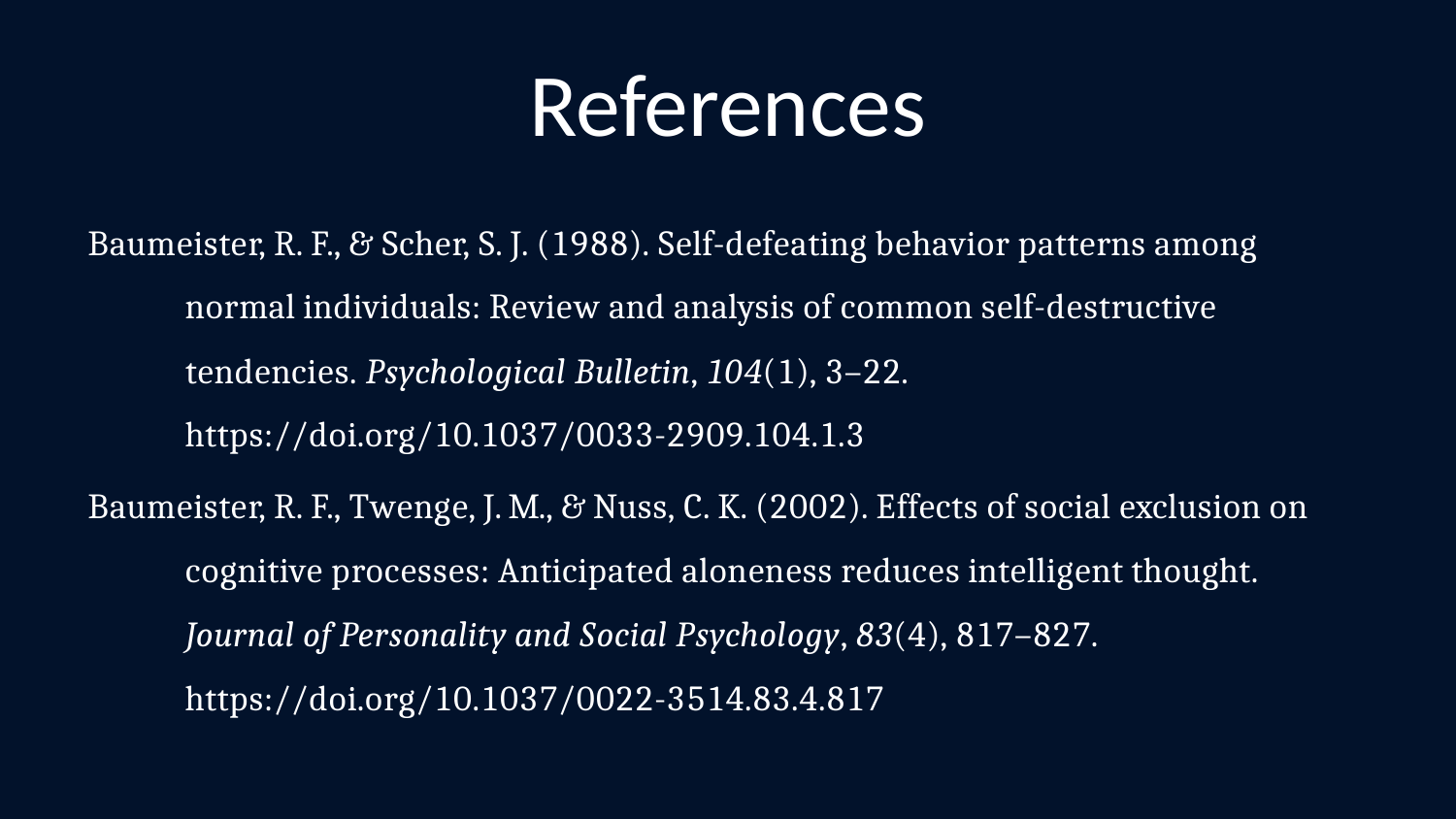

# References
Baumeister, R. F., & Scher, S. J. (1988). Self-defeating behavior patterns among normal individuals: Review and analysis of common self-destructive tendencies. Psychological Bulletin, 104(1), 3–22. https://doi.org/10.1037/0033-2909.104.1.3
Baumeister, R. F., Twenge, J. M., & Nuss, C. K. (2002). Effects of social exclusion on cognitive processes: Anticipated aloneness reduces intelligent thought. Journal of Personality and Social Psychology, 83(4), 817–827. https://doi.org/10.1037/0022-3514.83.4.817